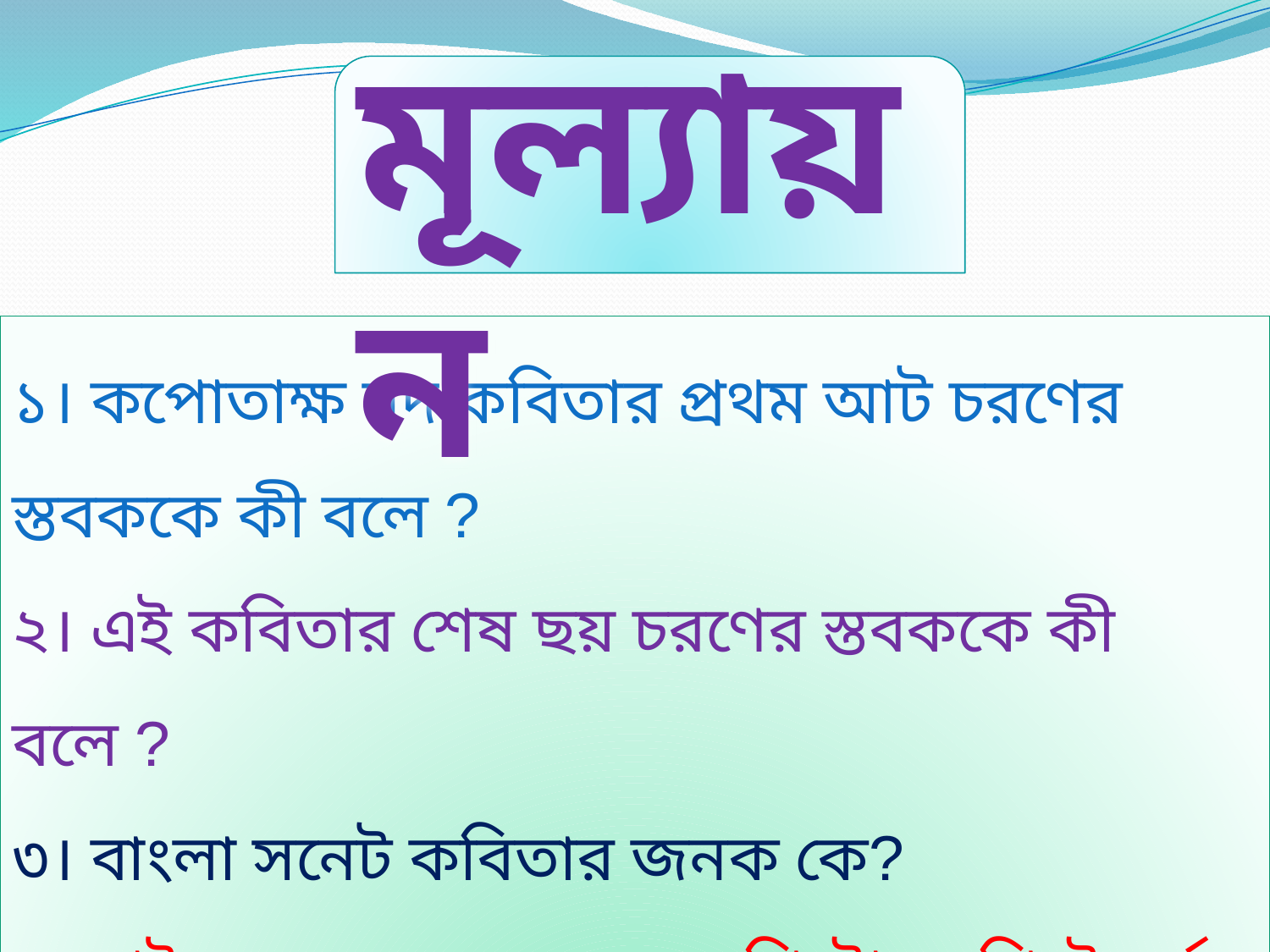

মূল্যায়ন
১। কপোতাক্ষ নদ কবিতার প্রথম আট চরণের স্তবককে কী বলে ?
২। এই কবিতার শেষ ছয় চরণের স্তবককে কী বলে ?
৩। বাংলা সনেট কবিতার জনক কে?
৪। মাইকেল মধুসূদন দত্ত কত খ্রিস্টাব্দে খ্রিস্টধর্মে দীক্ষিত হন?